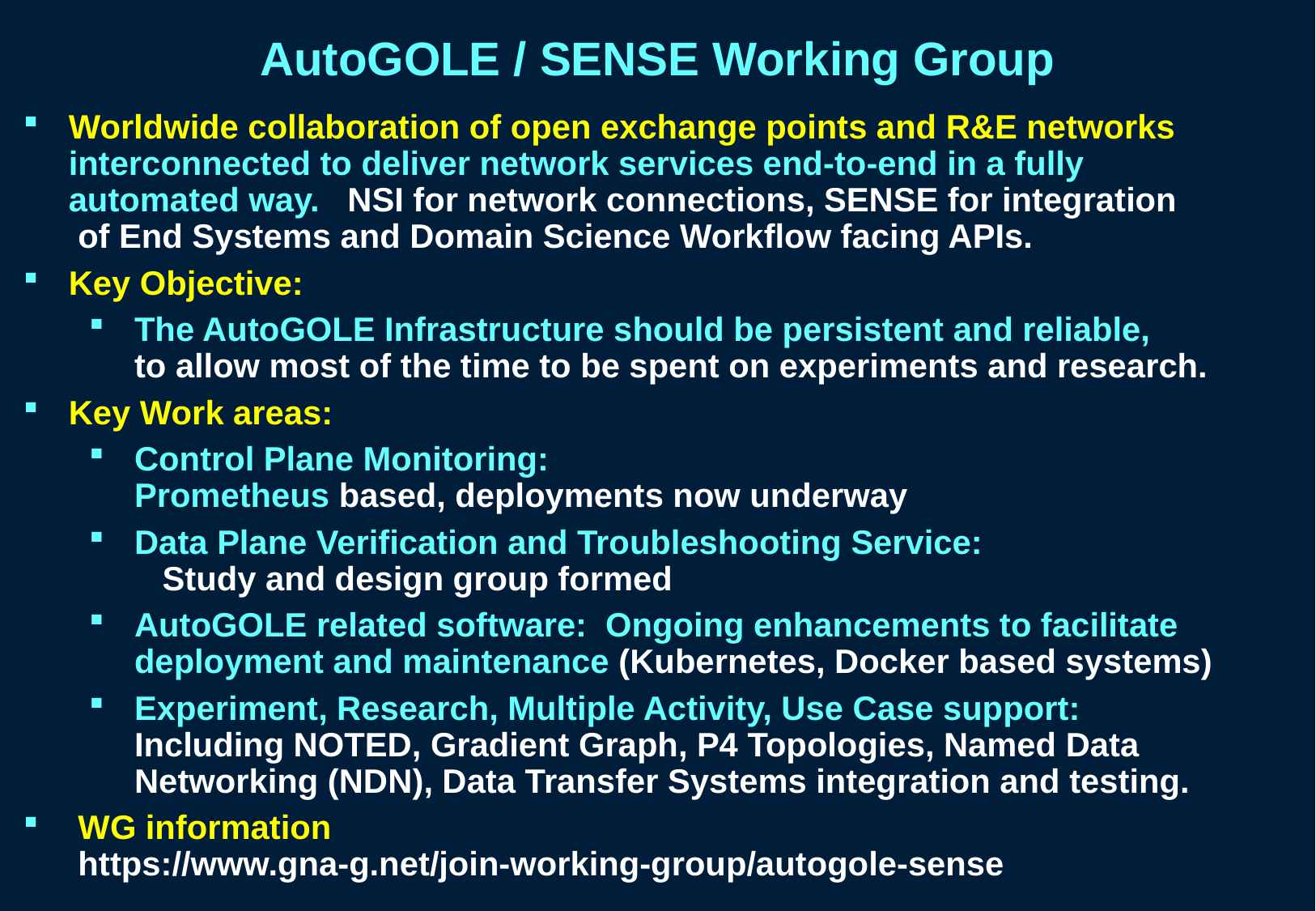

# AutoGOLE / SENSE Working Group
Worldwide collaboration of open exchange points and R&E networks interconnected to deliver network services end-to-end in a fully automated way.   NSI for network connections, SENSE for integration
 of End Systems and Domain Science Workflow facing APIs.
Key Objective:
The AutoGOLE Infrastructure should be persistent and reliable,
to allow most of the time to be spent on experiments and research.
Key Work areas:
Control Plane Monitoring:
Prometheus based, deployments now underway
Data Plane Verification and Troubleshooting Service:
   Study and design group formed
AutoGOLE related software:  Ongoing enhancements to facilitate deployment and maintenance (Kubernetes, Docker based systems)
Experiment, Research, Multiple Activity, Use Case support:
Including NOTED, Gradient Graph, P4 Topologies, Named Data Networking (NDN), Data Transfer Systems integration and testing.
 WG information
 https://www.gna-g.net/join-working-group/autogole-sense